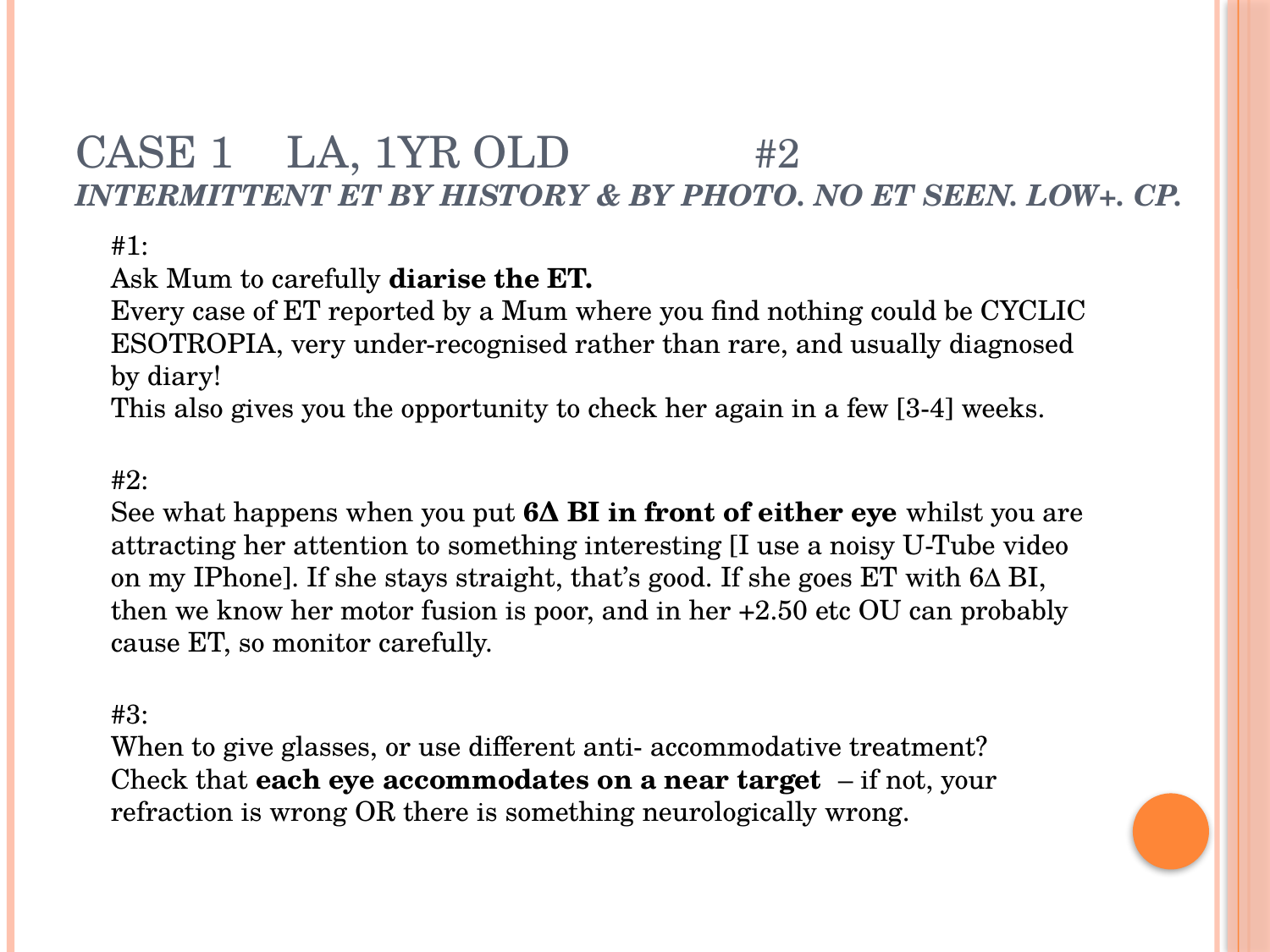

# Case 1			LA, 1yr old               #2 Intermittent ET by history & by photo. No ET seen. Low+. CP.
	#1:
Ask Mum to carefully diarise the ET.
Every case of ET reported by a Mum where you find nothing could be CYCLIC ESOTROPIA, very under-recognised rather than rare, and usually diagnosed by diary!
This also gives you the opportunity to check her again in a few [3-4] weeks.
	#2:
See what happens when you put 6Δ BI in front of either eye whilst you are attracting her attention to something interesting [I use a noisy U-Tube video on my IPhone]. If she stays straight, that’s good. If she goes ET with 6Δ BI, then we know her motor fusion is poor, and in her +2.50 etc OU can probably cause ET, so monitor carefully.
	#3:
When to give glasses, or use different anti- accommodative treatment?
Check that each eye accommodates on a near target  – if not, your refraction is wrong OR there is something neurologically wrong.